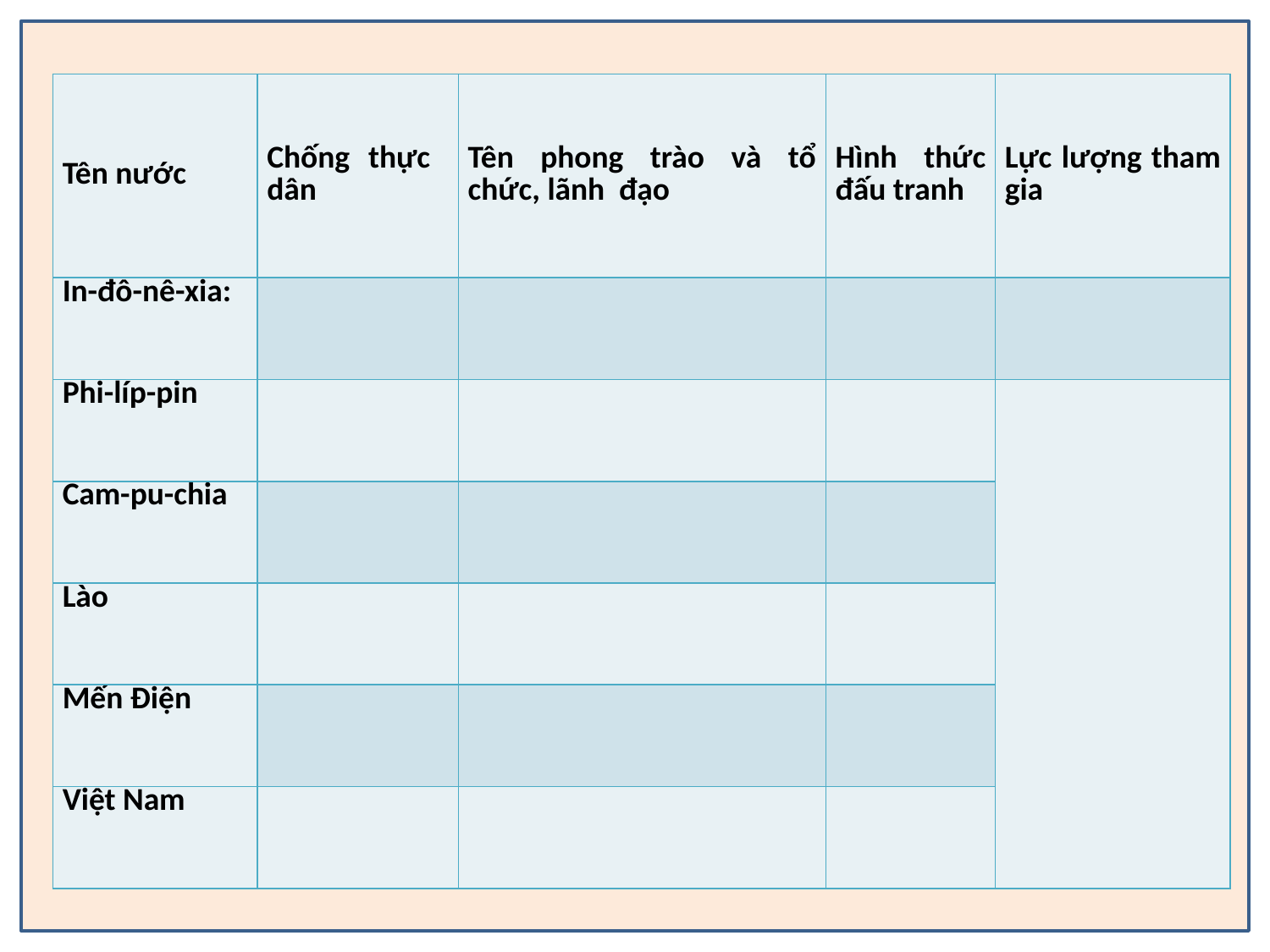

| Tên nước | Chống thực dân | Tên phong trào và tổ chức, lãnh đạo | Hình thức đấu tranh | Lực lượng tham gia |
| --- | --- | --- | --- | --- |
| In-đô-nê-xia: |  |  |  |  |
| Phi-líp-pin |  |  |  |  |
| Cam-pu-chia |  |  |  |  |
| Lào |  |  |  |  |
| Mến Điện |  |  |  |  |
| Việt Nam |  |  |  |  |